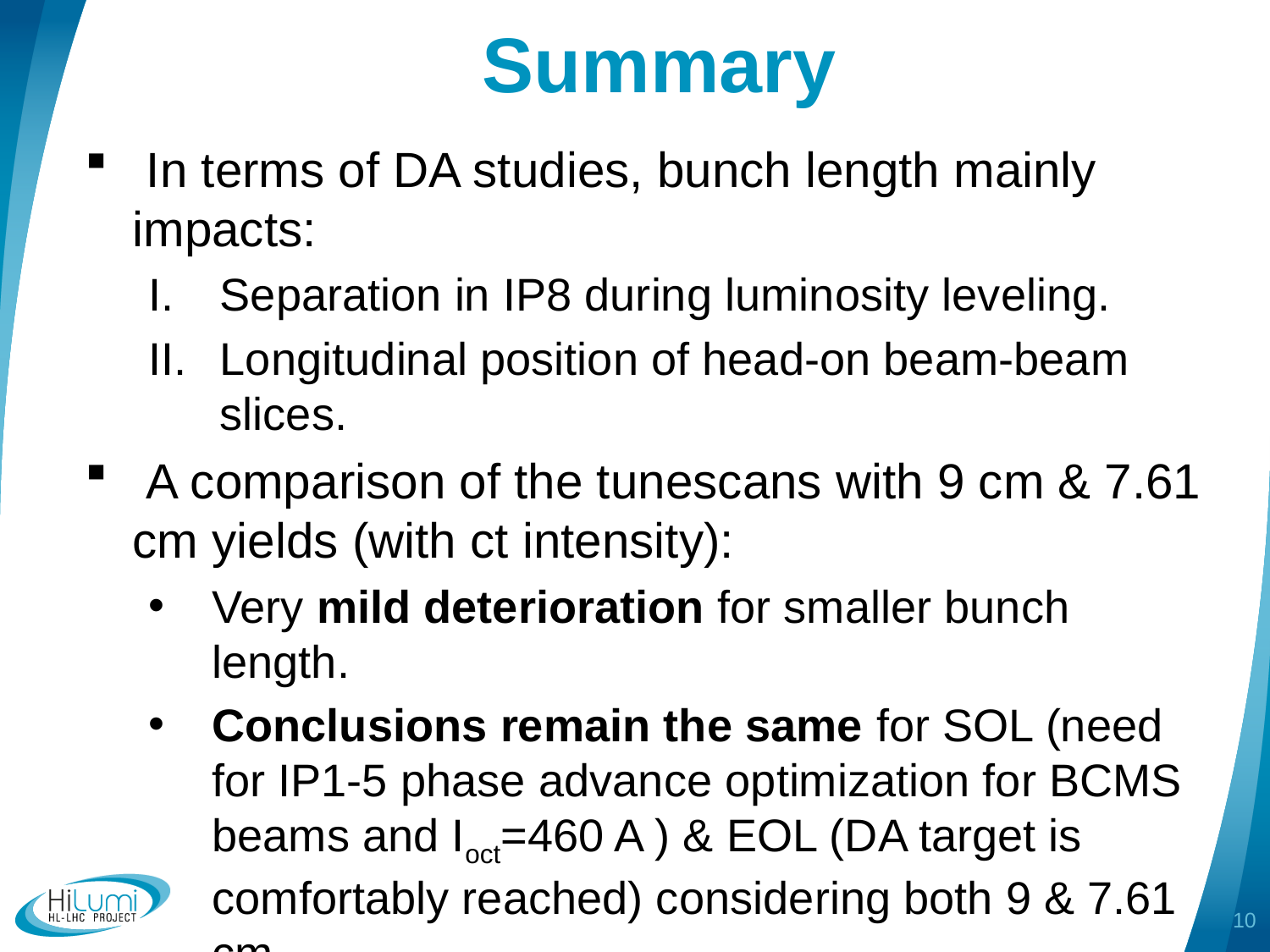

Summary

# In terms of DA studies, bunch length mainly impacts:
Separation in IP8 during luminosity leveling.
Longitudinal position of head-on beam-beam slices.
 A comparison of the tunescans with 9 cm & 7.61 cm yields (with ct intensity):
Very mild deterioration for smaller bunch length.
Conclusions remain the same for SOL (need for IP1-5 phase advance optimization for BCMS beams and Ioct=460 A ) & EOL (DA target is comfortably reached) considering both 9 & 7.61 cm.
10